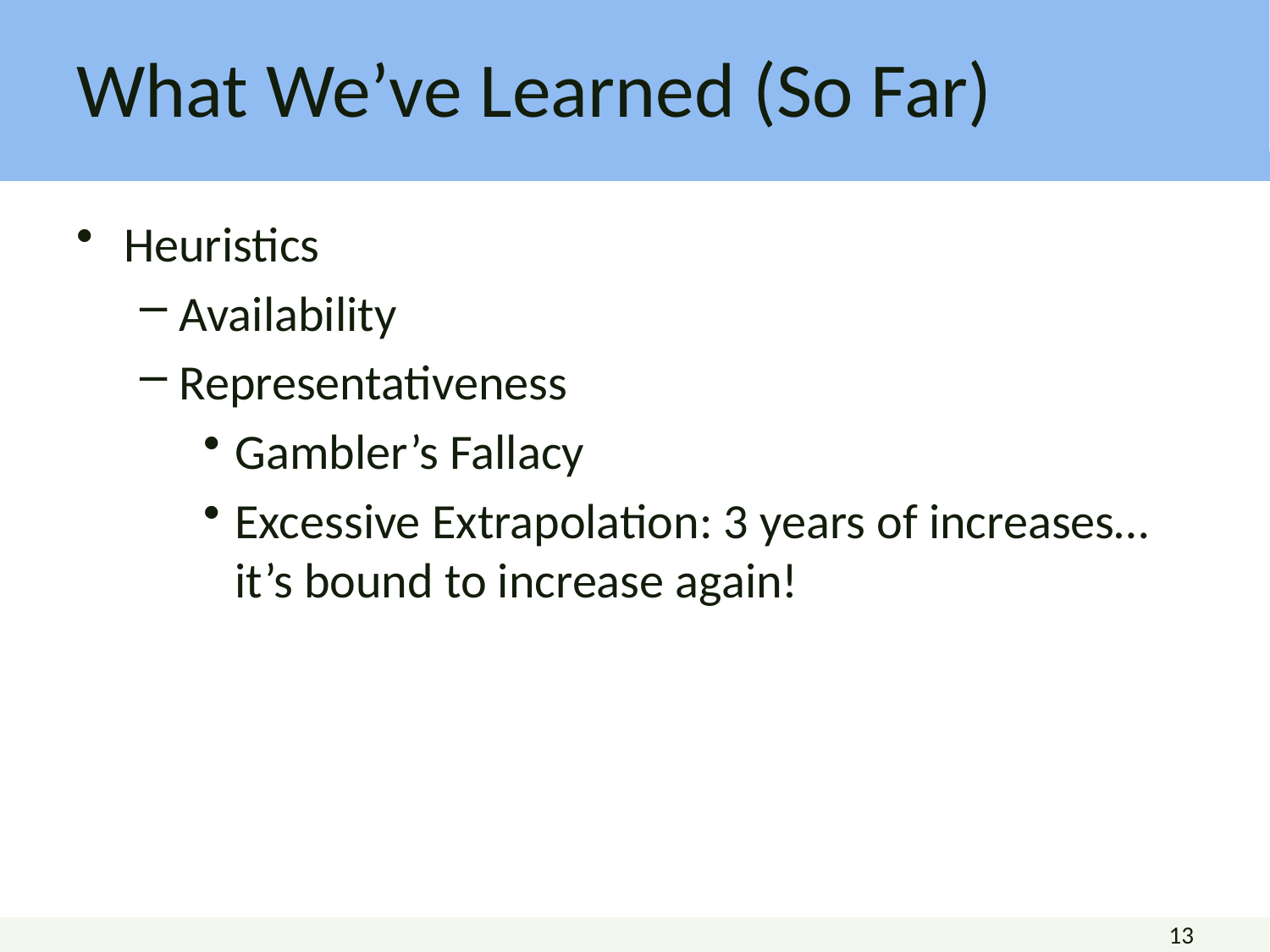

What We’ve Learned (So Far)
Heuristics
Availability
Representativeness
Gambler’s Fallacy
Excessive Extrapolation: 3 years of increases…it’s bound to increase again!

13